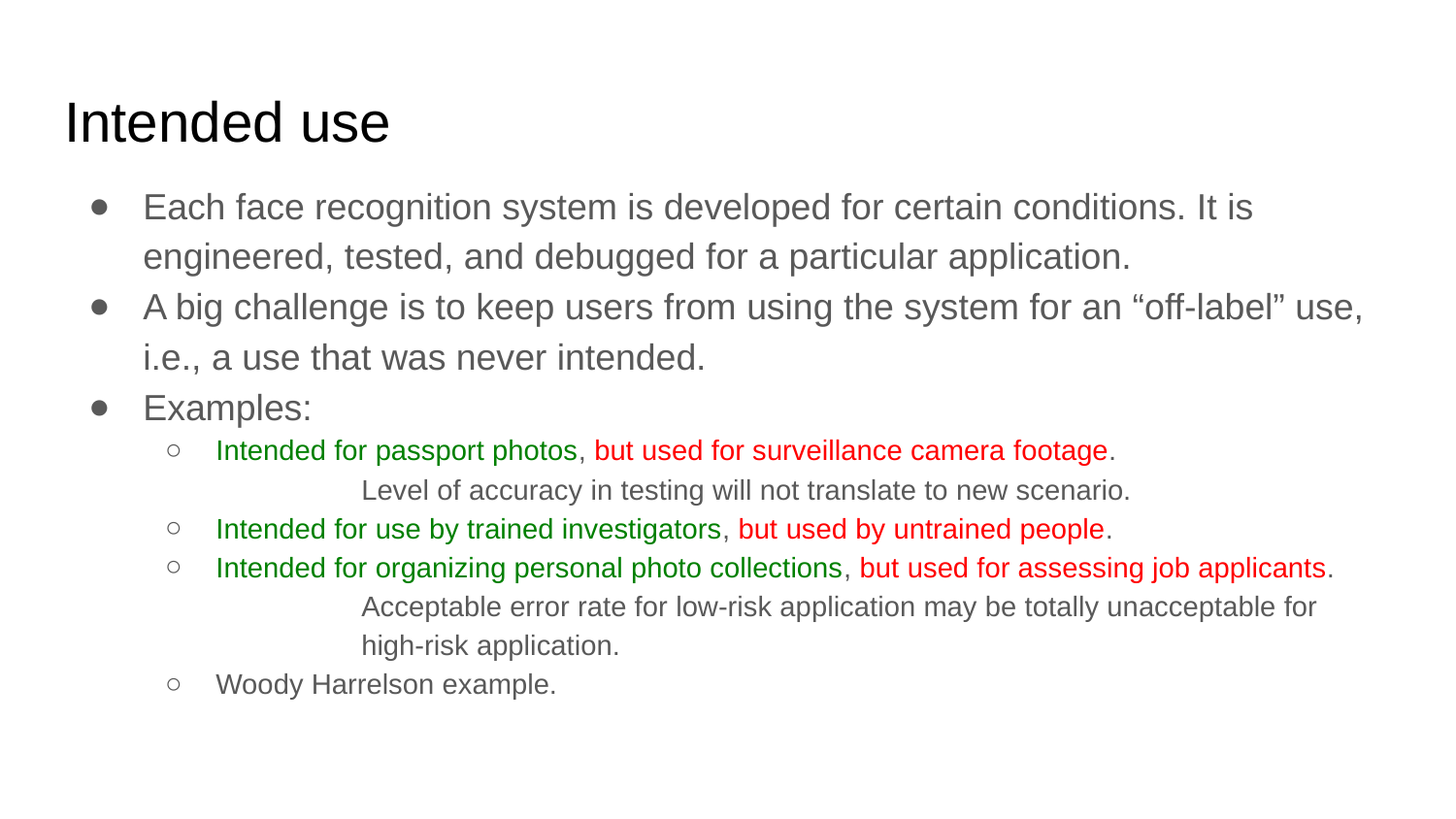

# Intended use
Each face recognition system is developed for certain conditions. It is engineered, tested, and debugged for a particular application.
A big challenge is to keep users from using the system for an “off-label” use, i.e., a use that was never intended.
Examples:
Intended for passport photos, but used for surveillance camera footage.
	Level of accuracy in testing will not translate to new scenario.
Intended for use by trained investigators, but used by untrained people.
Intended for organizing personal photo collections, but used for assessing job applicants.
	Acceptable error rate for low-risk application may be totally unacceptable for
 	high-risk application.
Woody Harrelson example.